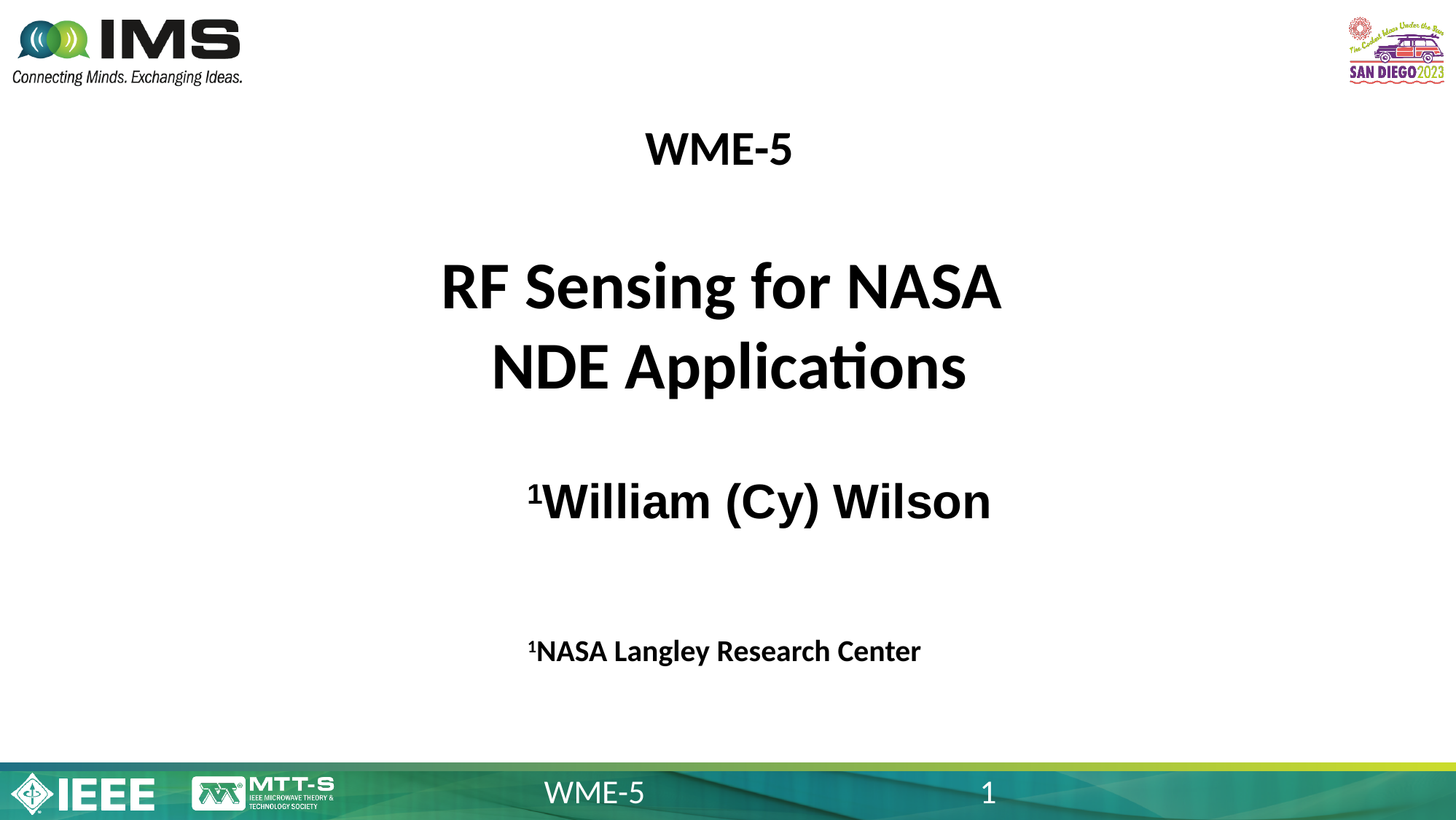

WME-5
# RF Sensing for NASA NDE Applications
1William (Cy) Wilson
1NASA Langley Research Center